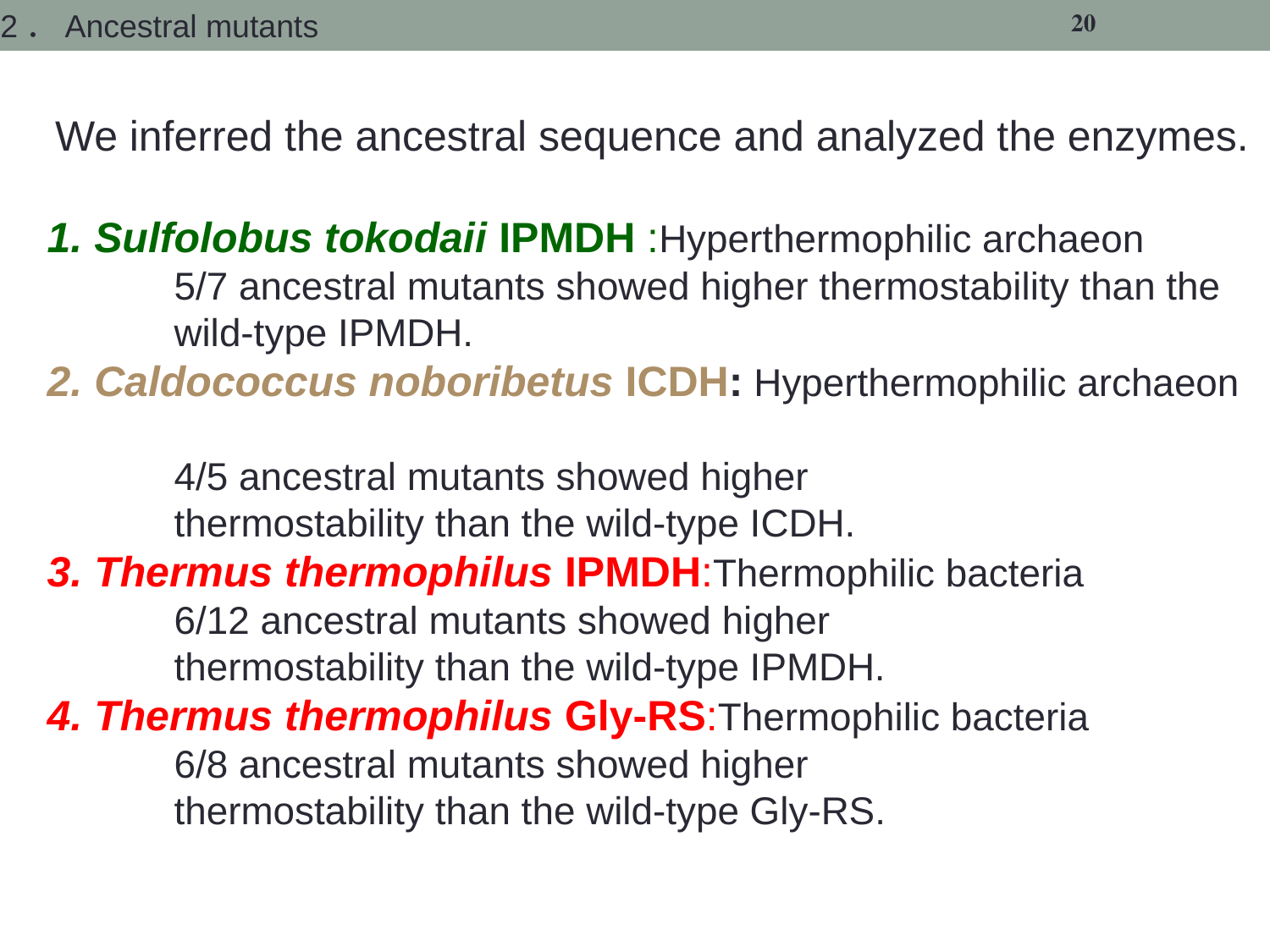

2．Ancestral mutants
20
We inferred the ancestral sequence and analyzed the enzymes.

1. Sulfolobus tokodaii IPMDH :Hyperthermophilic archaeon
	5/7 ancestral mutants showed higher thermostability than the
	wild-type IPMDH.
2. Caldococcus noboribetus ICDH: Hyperthermophilic archaeon
	4/5 ancestral mutants showed higher
	thermostability than the wild-type ICDH.
3. Thermus thermophilus IPMDH:Thermophilic bacteria
	6/12 ancestral mutants showed higher
	thermostability than the wild-type IPMDH.
4. Thermus thermophilus Gly-RS:Thermophilic bacteria
	6/8 ancestral mutants showed higher
	thermostability than the wild-type Gly-RS.